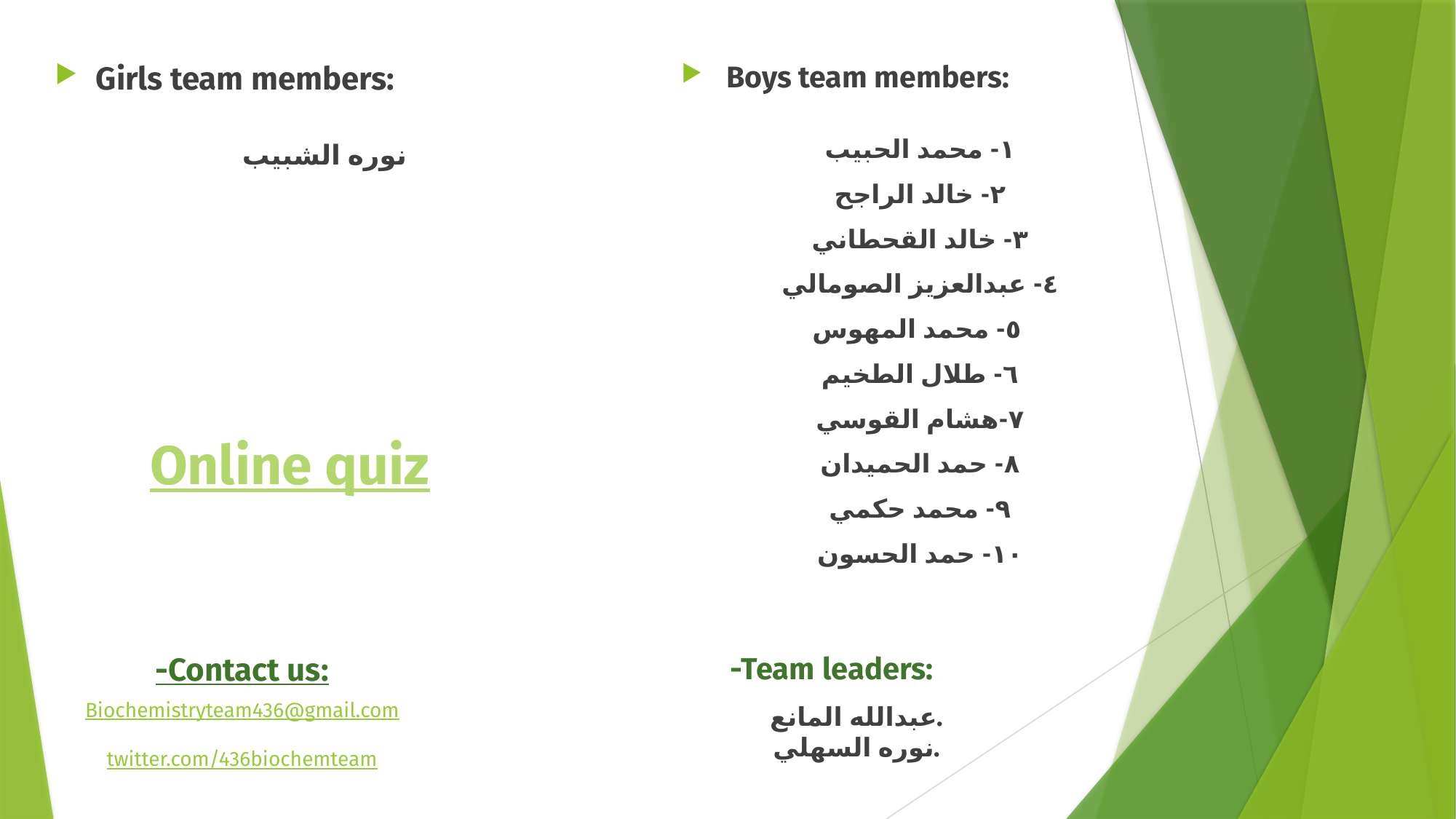

Girls team members:

نوره الشبيب
 Boys team members:

١- محمد الحبيب
٢- خالد الراجح
٣- خالد القحطاني
٤- عبدالعزيز الصومالي
٥- محمد المهوس
٦- طلال الطخيم
٧-هشام القوسي
٨- حمد الحميدان
٩- محمد حكمي
١٠- حمد الحسون
Online quiz
-Contact us:

Biochemistryteam436@gmail.com

twitter.com/436biochemteam
-Team leaders:

عبدالله المانع.
نوره السهلي.